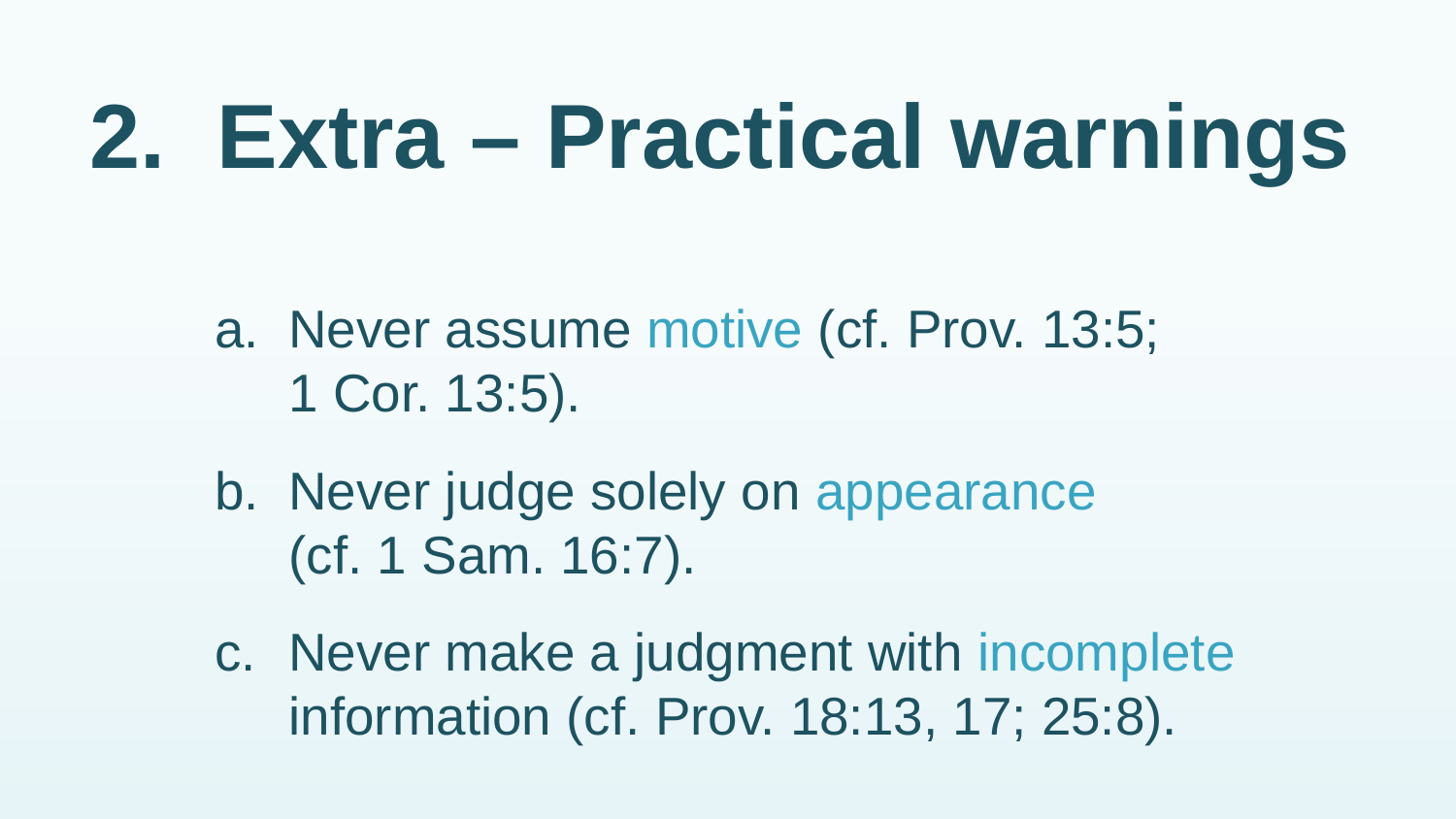

# 2.	Extra – Practical warnings
a.	Never assume motive (cf. Prov. 13:5; 1 Cor. 13:5).
b.	Never judge solely on appearance (cf. 1 Sam. 16:7).
c.	Never make a judgment with incomplete information (cf. Prov. 18:13, 17; 25:8).